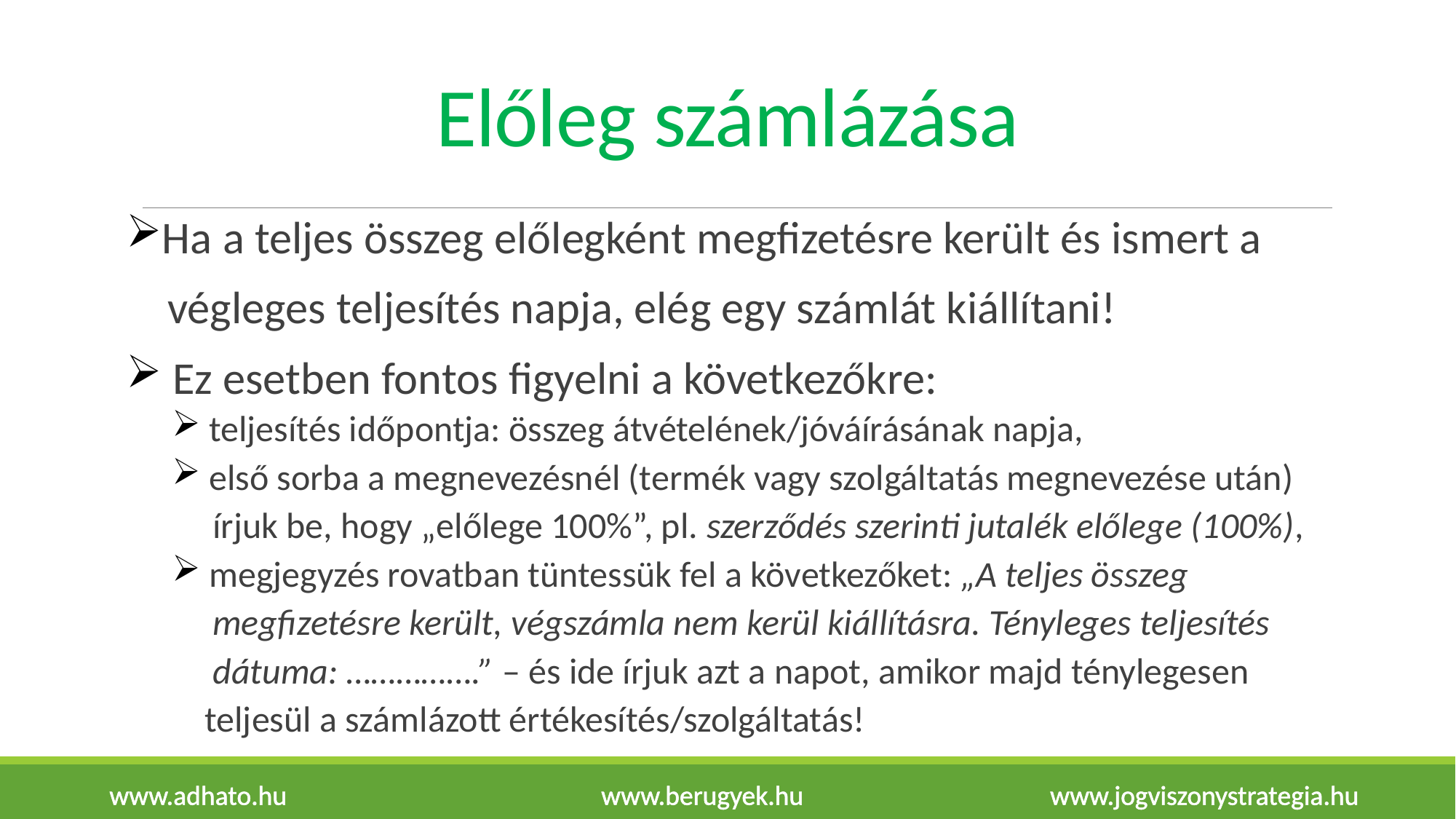

# Előleg számlázása

Ha a teljes összeg előlegként megfizetésre került és ismert a
    végleges teljesítés napja, elég egy számlát kiállítani!
 Ez esetben fontos figyelni a következőkre:
 teljesítés időpontja: összeg átvételének/jóváírásának napja,
 első sorba a megnevezésnél (termék vagy szolgáltatás megnevezése után)
     írjuk be, hogy „előlege 100%”, pl. szerződés szerinti jutalék előlege (100%),
 megjegyzés rovatban tüntessük fel a következőket: „A teljes összeg
     megfizetésre került, végszámla nem kerül kiállításra. Tényleges teljesítés
     dátuma: …………….” – és ide írjuk azt a napot, amikor majd ténylegesen
    teljesül a számlázott értékesítés/szolgáltatás!
www.adhato.hu                                                   www.berugyek.hu                                        www.jogviszonystrategia.hu